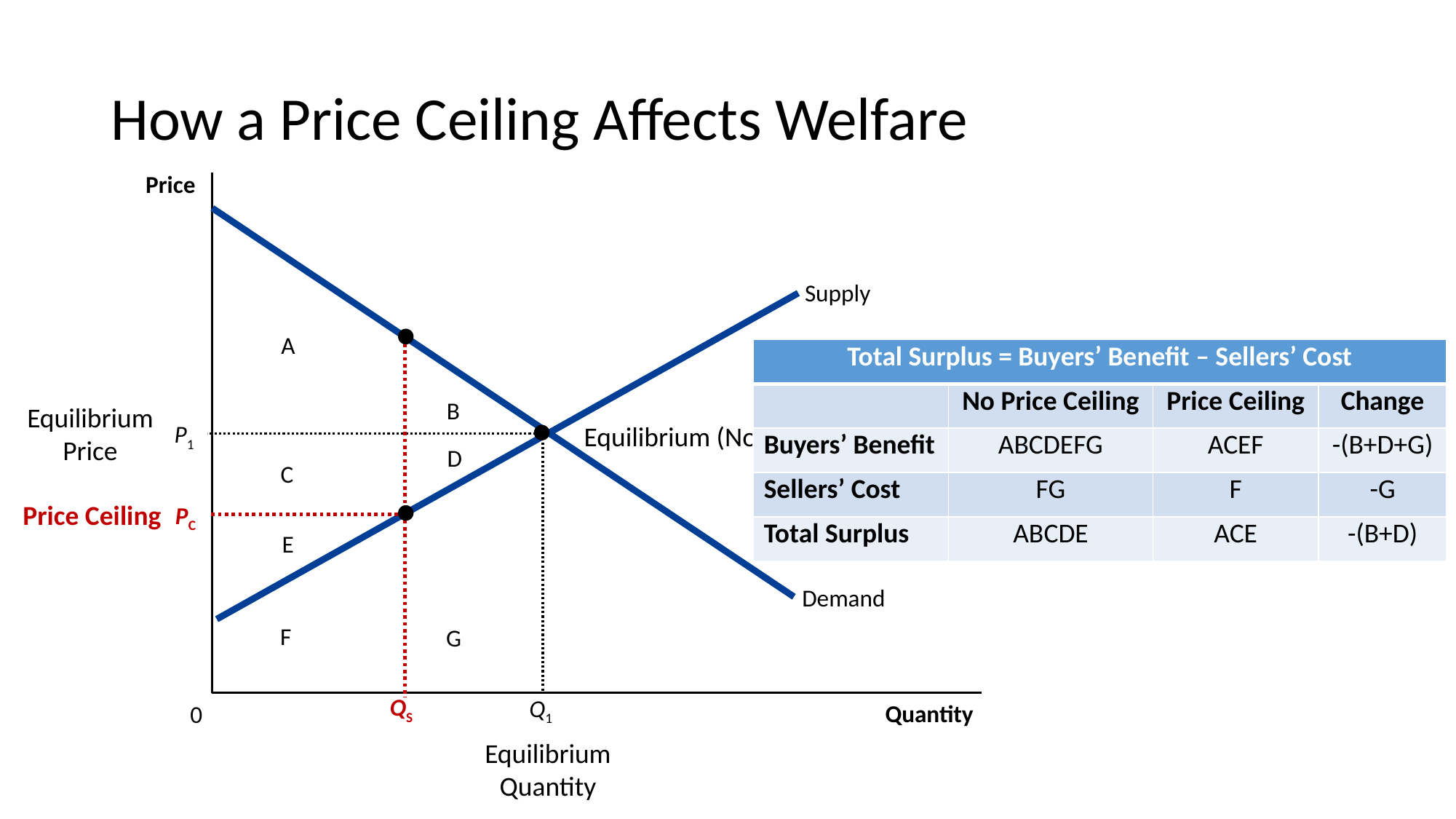

# How a Price Ceiling Affects Welfare
Price

Demand
Supply

A
| Total Surplus = Buyers’ Benefit – Sellers’ Cost |  |  |  |
| --- | --- | --- | --- |
|  | No Price Ceiling | Price Ceiling | Change |
| Buyers’ Benefit | ABCDEFG | ACEF | -(B+D+G) |
| Sellers’ Cost | FG | F | -G |
| Total Surplus | ABCDE | ACE | -(B+D) |
Equilibrium
Price
B
Equilibrium (No Price Ceiling)
P1

D
C
Price Ceiling
PC

E
F
G
QS
Q1
Quantity
0
Equilibrium
Quantity